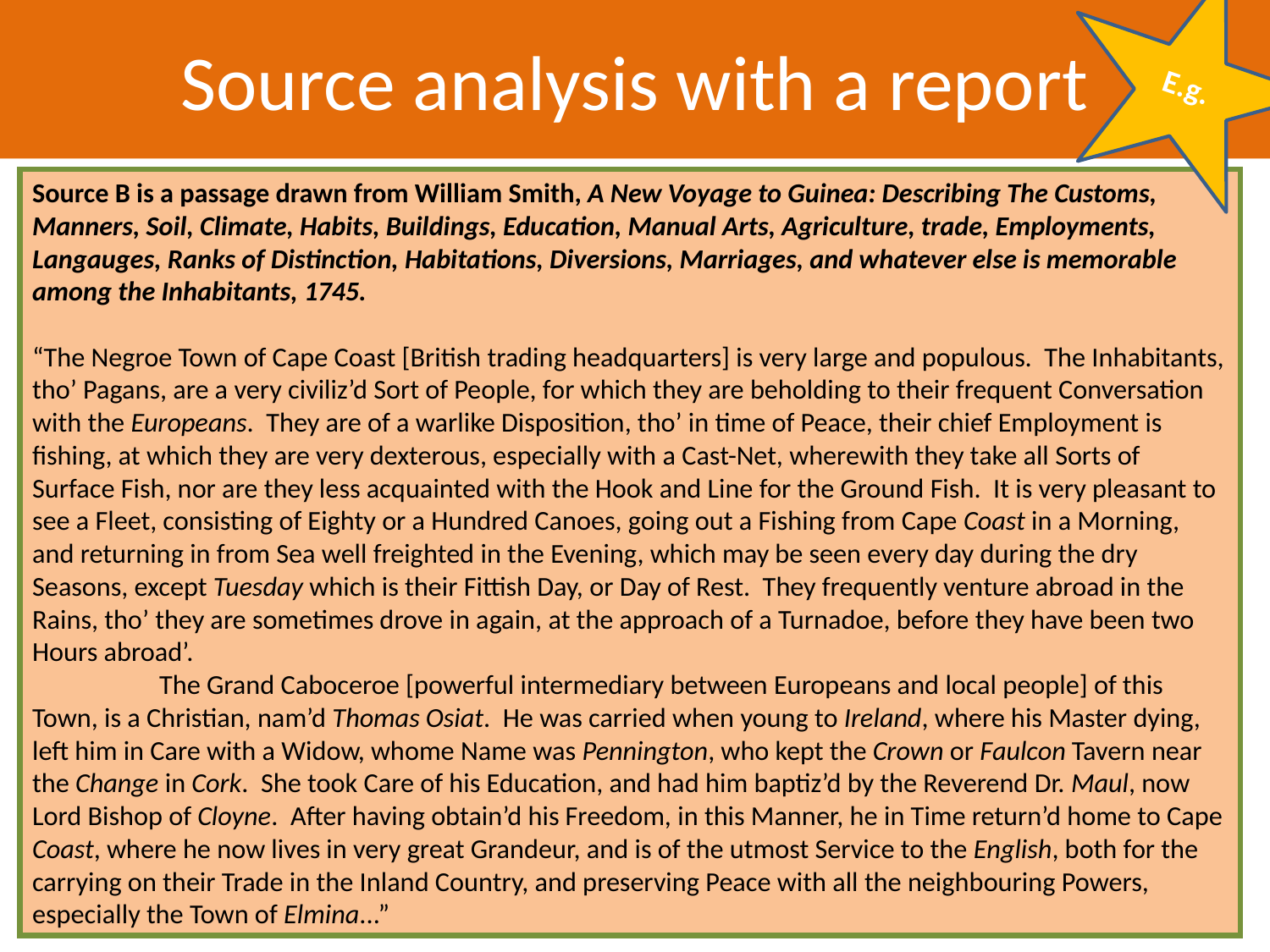

Source analysis with a report

E.g.
Source B is a passage drawn from William Smith, A New Voyage to Guinea: Describing The Customs, Manners, Soil, Climate, Habits, Buildings, Education, Manual Arts, Agriculture, trade, Employments, Langauges, Ranks of Distinction, Habitations, Diversions, Marriages, and whatever else is memorable among the Inhabitants, 1745.

“The Negroe Town of Cape Coast [British trading headquarters] is very large and populous.  The Inhabitants, tho’ Pagans, are a very civiliz’d Sort of People, for which they are beholding to their frequent Conversation with the Europeans.  They are of a warlike Disposition, tho’ in time of Peace, their chief Employment is fishing, at which they are very dexterous, especially with a Cast-Net, wherewith they take all Sorts of Surface Fish, nor are they less acquainted with the Hook and Line for the Ground Fish.  It is very pleasant to see a Fleet, consisting of Eighty or a Hundred Canoes, going out a Fishing from Cape Coast in a Morning, and returning in from Sea well freighted in the Evening, which may be seen every day during the dry Seasons, except Tuesday which is their Fittish Day, or Day of Rest.  They frequently venture abroad in the Rains, tho’ they are sometimes drove in again, at the approach of a Turnadoe, before they have been two Hours abroad’.
	The Grand Caboceroe [powerful intermediary between Europeans and local people] of this Town, is a Christian, nam’d Thomas Osiat.  He was carried when young to Ireland, where his Master dying, left him in Care with a Widow, whome Name was Pennington, who kept the Crown or Faulcon Tavern near the Change in Cork.  She took Care of his Education, and had him baptiz’d by the Reverend Dr. Maul, now Lord Bishop of Cloyne.  After having obtain’d his Freedom, in this Manner, he in Time return’d home to Cape Coast, where he now lives in very great Grandeur, and is of the utmost Service to the English, both for the carrying on their Trade in the Inland Country, and preserving Peace with all the neighbouring Powers, especially the Town of Elmina...”